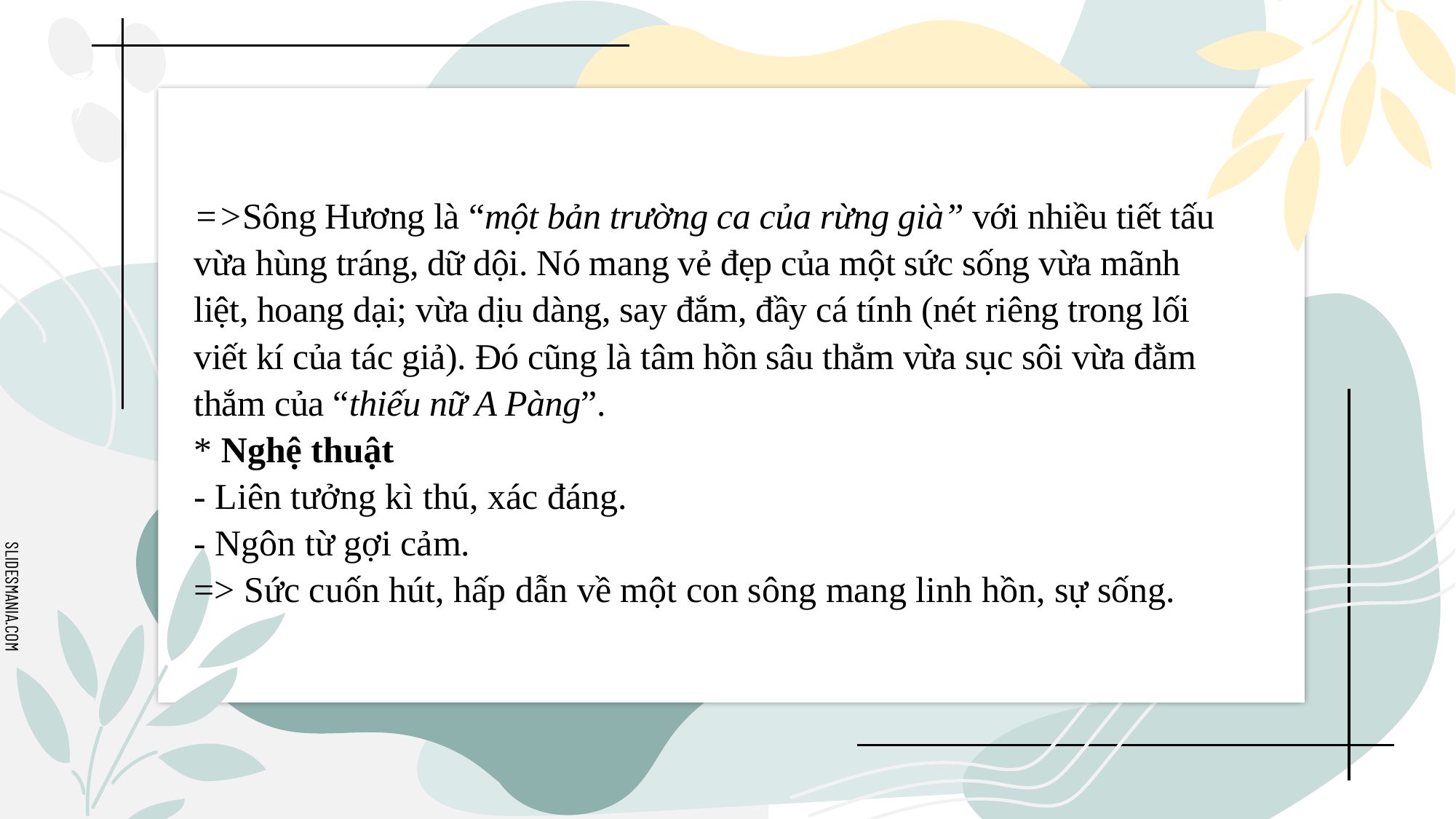

# =>Sông Hương là “một bản trường ca của rừng già” với nhiều tiết tấu vừa hùng tráng, dữ dội. Nó mang vẻ đẹp của một sức sống vừa mãnh liệt, hoang dại; vừa dịu dàng, say đắm, đầy cá tính (nét riêng trong lối viết kí của tác giả). Đó cũng là tâm hồn sâu thẳm vừa sục sôi vừa đằm thắm của “thiếu nữ A Pàng”. * Nghệ thuật - Liên tưởng kì thú, xác đáng. - Ngôn từ gợi cảm. => Sức cuốn hút, hấp dẫn về một con sông mang linh hồn, sự sống.